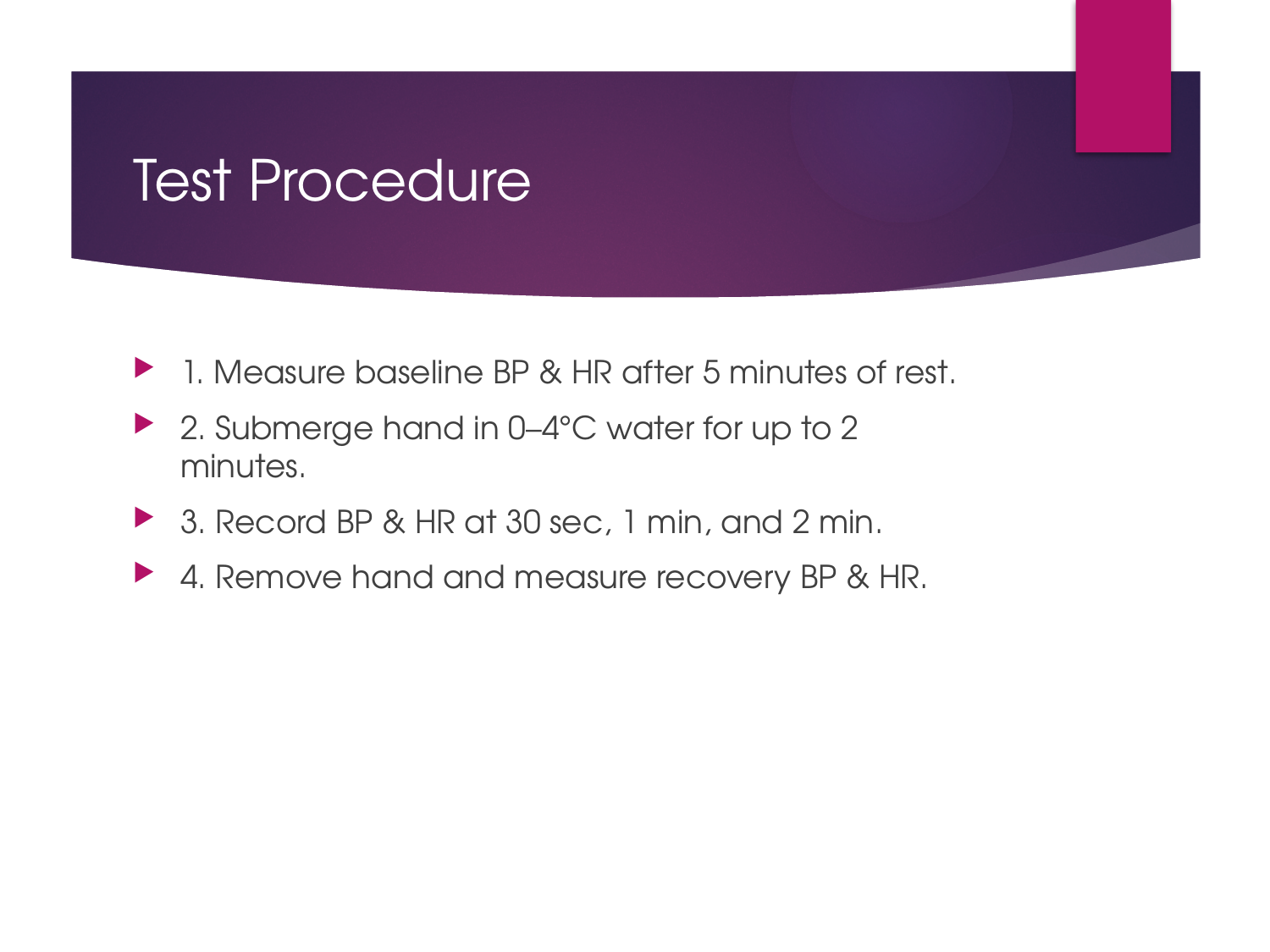

# Test Procedure
1. Measure baseline BP & HR after 5 minutes of rest.
2. Submerge hand in 0–4°C water for up to 2 minutes.
3. Record BP & HR at 30 sec, 1 min, and 2 min.
4. Remove hand and measure recovery BP & HR.